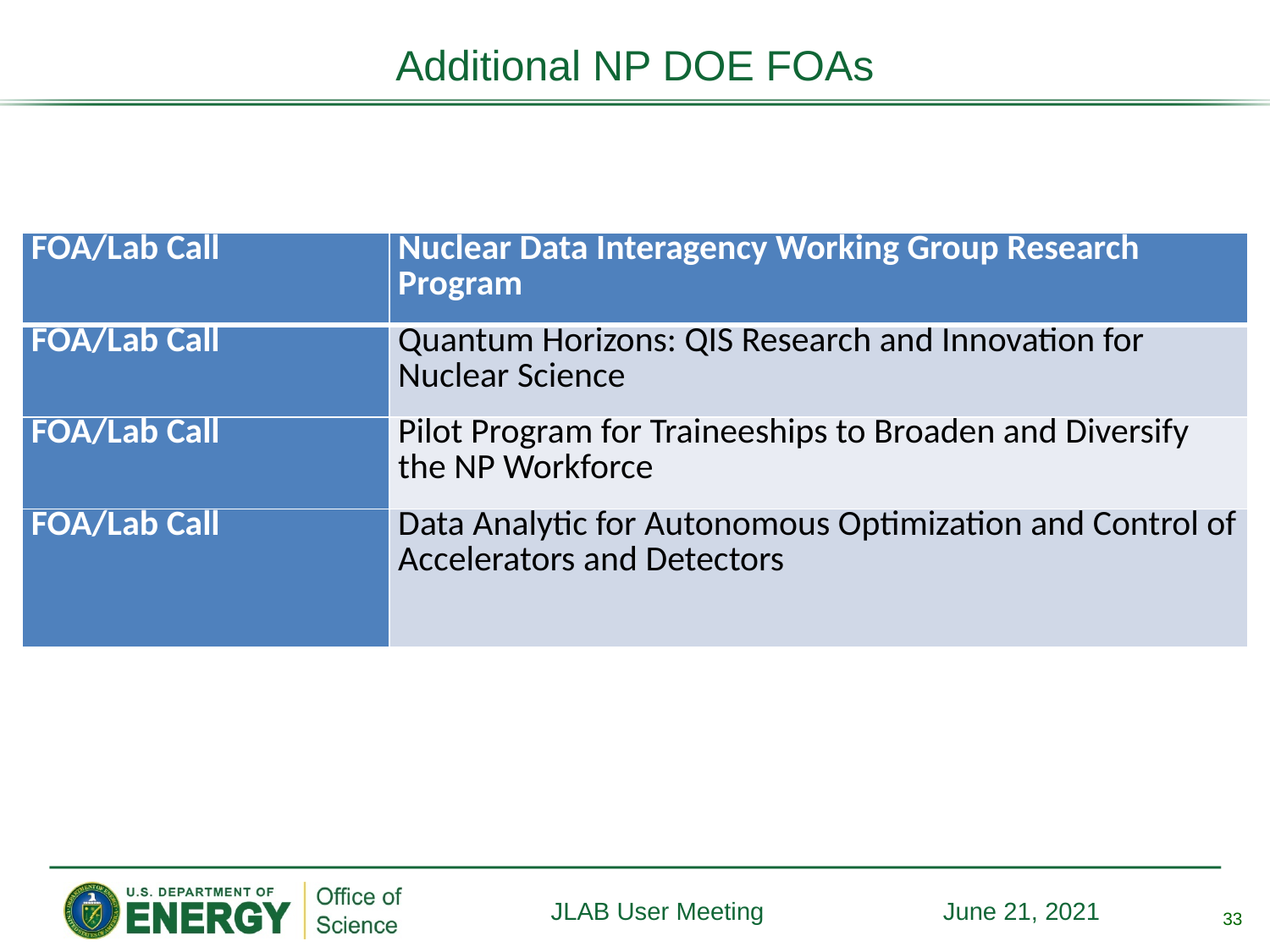

# Additional NP DOE FOAs
| FOA/Lab Call | Nuclear Data Interagency Working Group Research Program |
| --- | --- |
| FOA/Lab Call | Quantum Horizons: QIS Research and Innovation for Nuclear Science |
| FOA/Lab Call | Pilot Program for Traineeships to Broaden and Diversify the NP Workforce |
| FOA/Lab Call | Data Analytic for Autonomous Optimization and Control of Accelerators and Detectors |